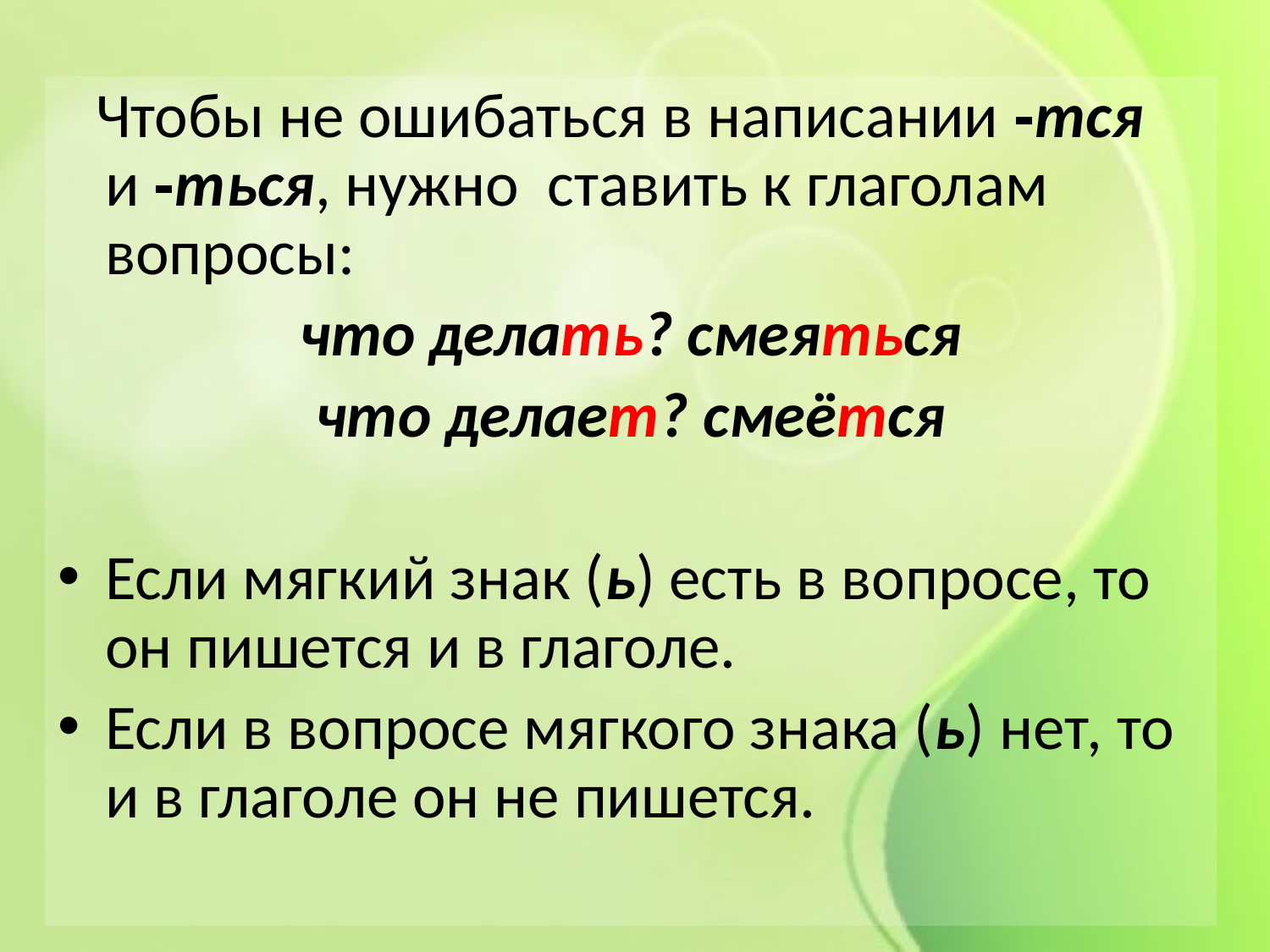

Чтобы не ошибаться в написании ‑тся  и ‑ться, нужно  ставить к глаголам вопросы:
что делать? смеяться
что делает? смеётся

Если мягкий знак (ь) есть в вопросе, то он пишется и в глаголе.
Если в вопросе мягкого знака (ь) нет, то и в глаголе он не пишется.